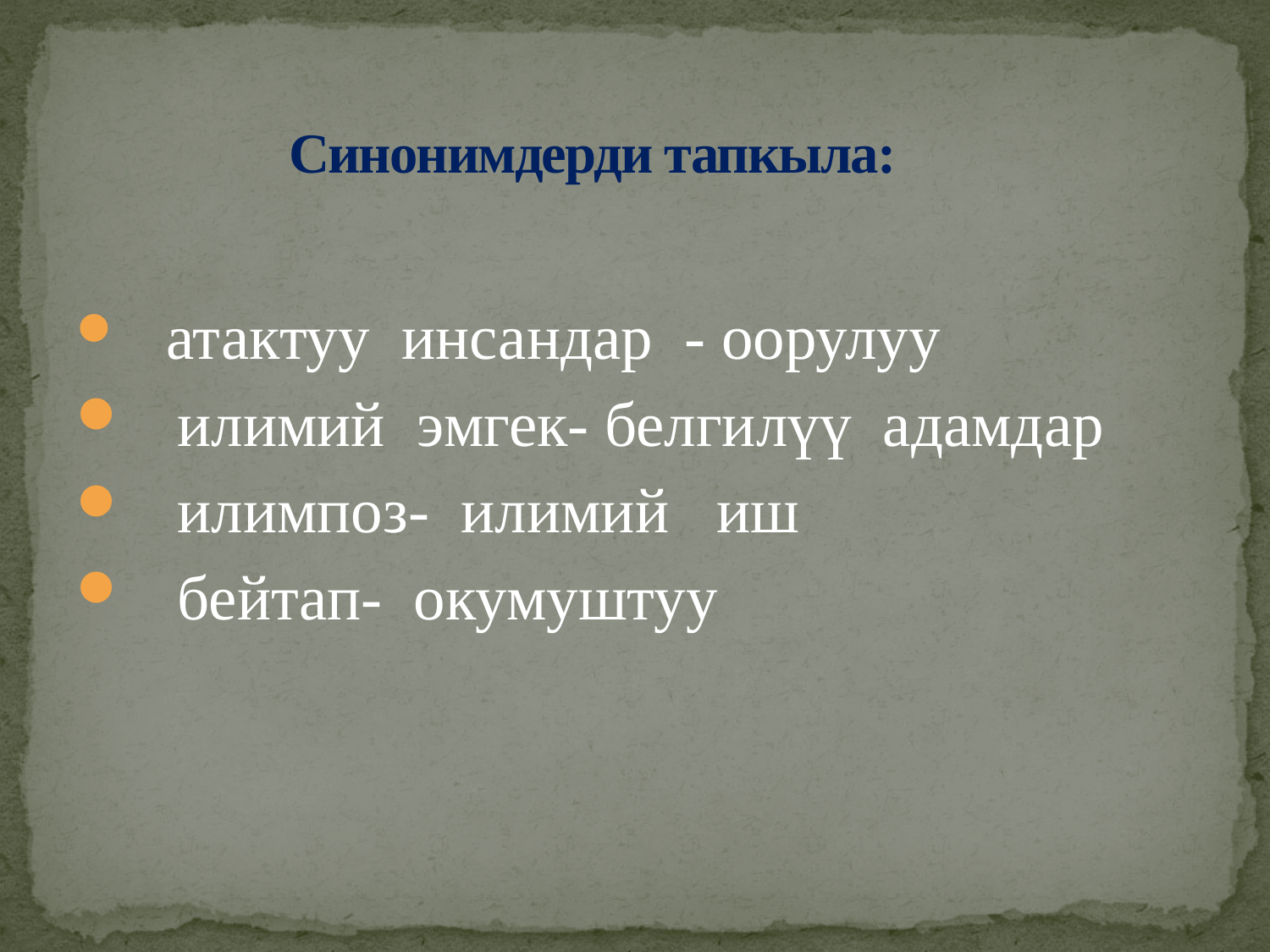

# Синонимдерди тапкыла:

   атактуу  инсандар  - оорулуу
   илимий  эмгек- белгилүү  адамдар
   илимпоз-  илимий   иш
   бейтап-  окумуштуу